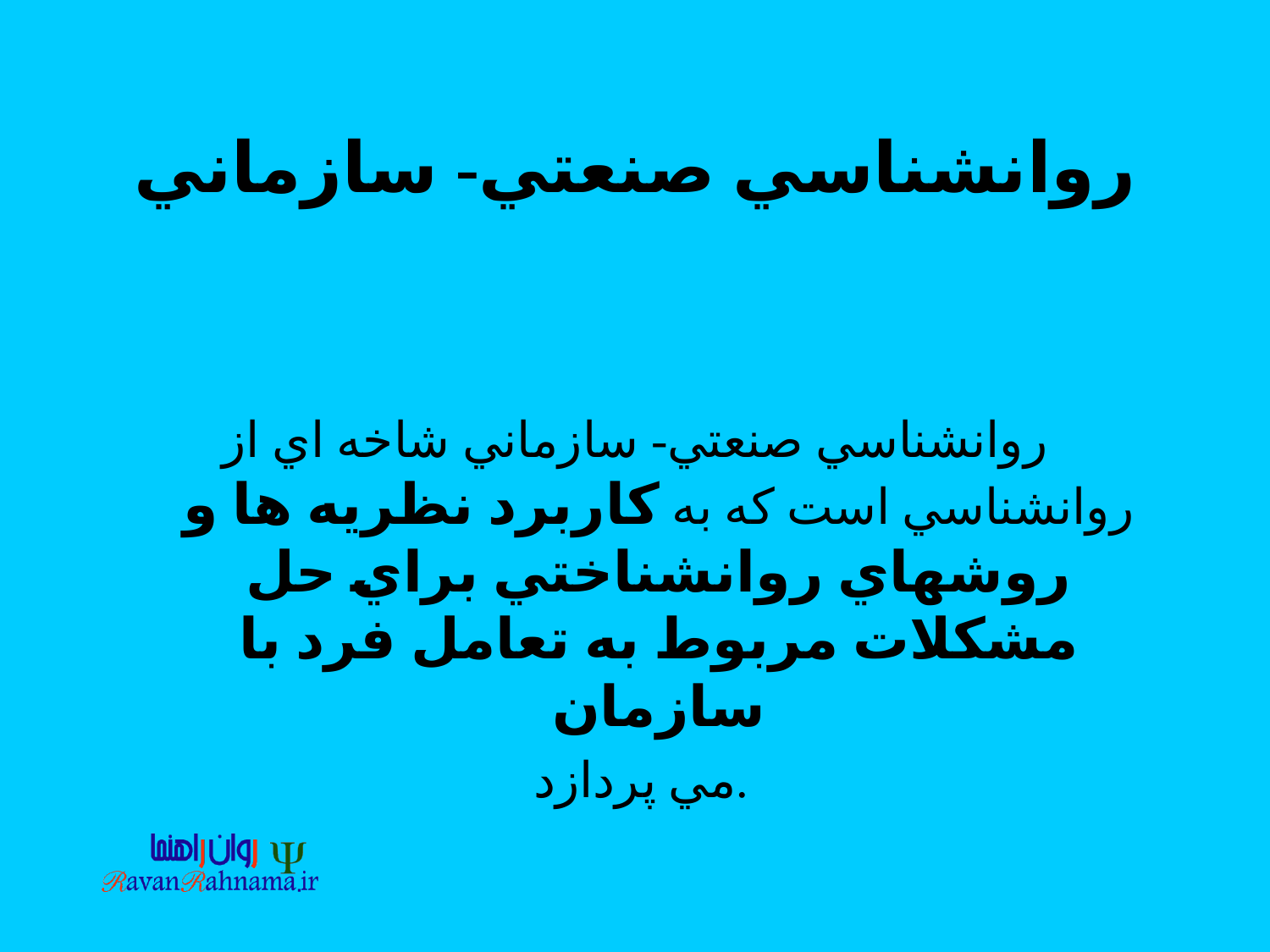

# روانشناسي صنعتي- سازماني
روانشناسي صنعتي- سازماني شاخه اي از روانشناسي است كه به كاربرد نظريه ها و روشهاي روانشناختي براي حل مشكلات مربوط به تعامل فرد با سازمان
 مي پردازد.